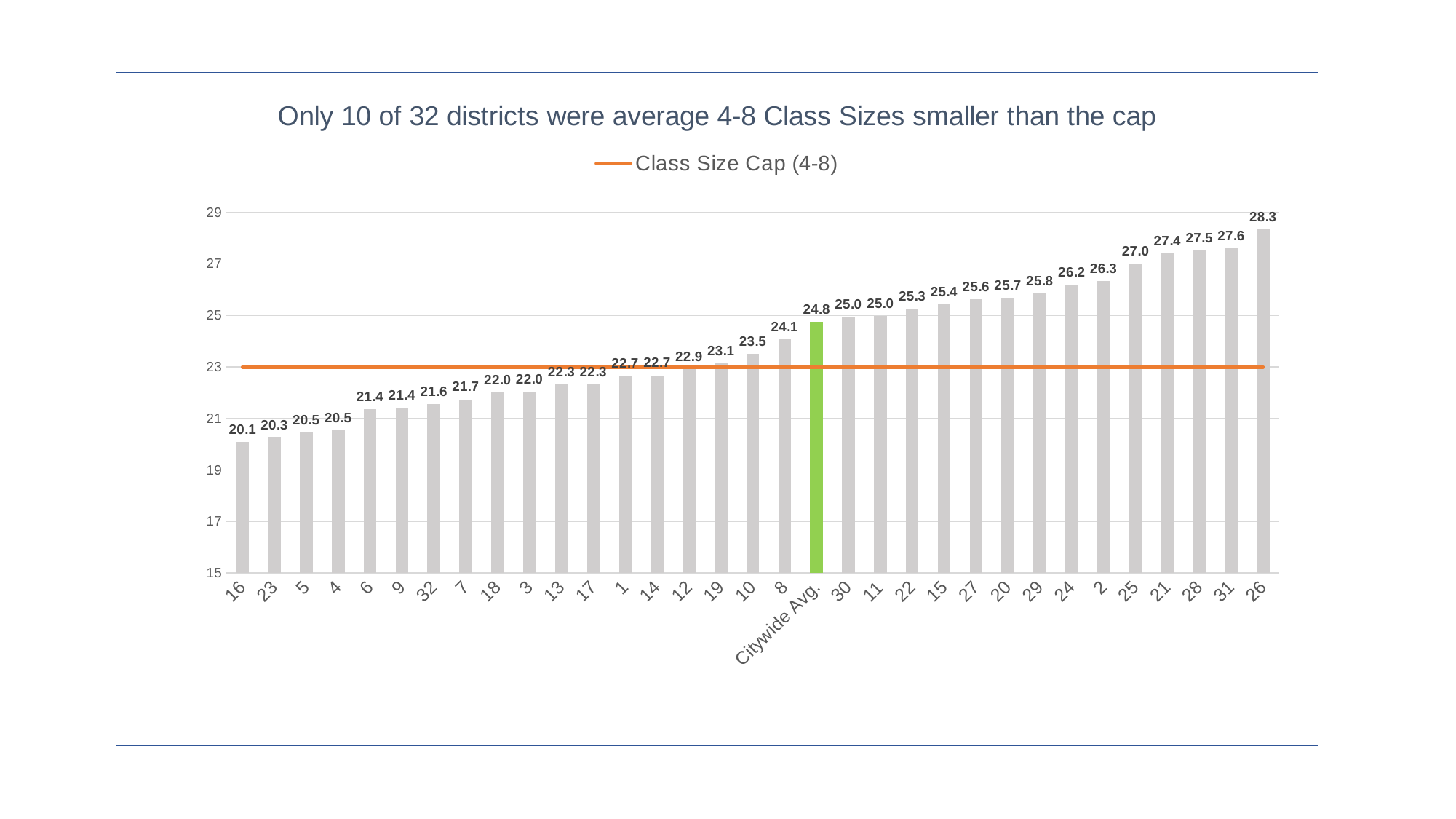

### Chart: Only 10 of 32 districts were average 4-8 Class Sizes smaller than the cap

| Category | District Avg. (K-3) | Class Size Cap (4-8) |
|---|---|---|
| 16 | 20.089147286821706 | 23.0 |
| 23 | 20.277542372881356 | 23.0 |
| 5 | 20.463265306122448 | 23.0 |
| 4 | 20.545051698670605 | 23.0 |
| 6 | 21.354477611940297 | 23.0 |
| 9 | 21.425145819831496 | 23.0 |
| 32 | 21.568406205923836 | 23.0 |
| 7 | 21.74848484848485 | 23.0 |
| 18 | 22.029982363315696 | 23.0 |
| 3 | 22.031990521327014 | 23.0 |
| 13 | 22.322222222222223 | 23.0 |
| 17 | 22.324468085106382 | 23.0 |
| 1 | 22.660714285714285 | 23.0 |
| 14 | 22.679075738125803 | 23.0 |
| 12 | 22.93020937188435 | 23.0 |
| 19 | 23.142857142857142 | 23.0 |
| 10 | 23.511241007194243 | 23.0 |
| 8 | 24.082482325216024 | 23.0 |
| Citywide Avg. | 24.751644284392427 | 23.0 |
| 30 | 24.962455606291222 | 23.0 |
| 11 | 24.981543624161073 | 23.0 |
| 22 | 25.259174311926607 | 23.0 |
| 15 | 25.4409509202454 | 23.0 |
| 27 | 25.623 | 23.0 |
| 20 | 25.680082135523612 | 23.0 |
| 29 | 25.849557522123895 | 23.0 |
| 24 | 26.211301233585356 | 23.0 |
| 2 | 26.349726775956285 | 23.0 |
| 25 | 27.03161592505855 | 23.0 |
| 21 | 27.41705668226729 | 23.0 |
| 28 | 27.534732272069466 | 23.0 |
| 31 | 27.60769535898453 | 23.0 |
| 26 | 28.340124003542957 | 23.0 |